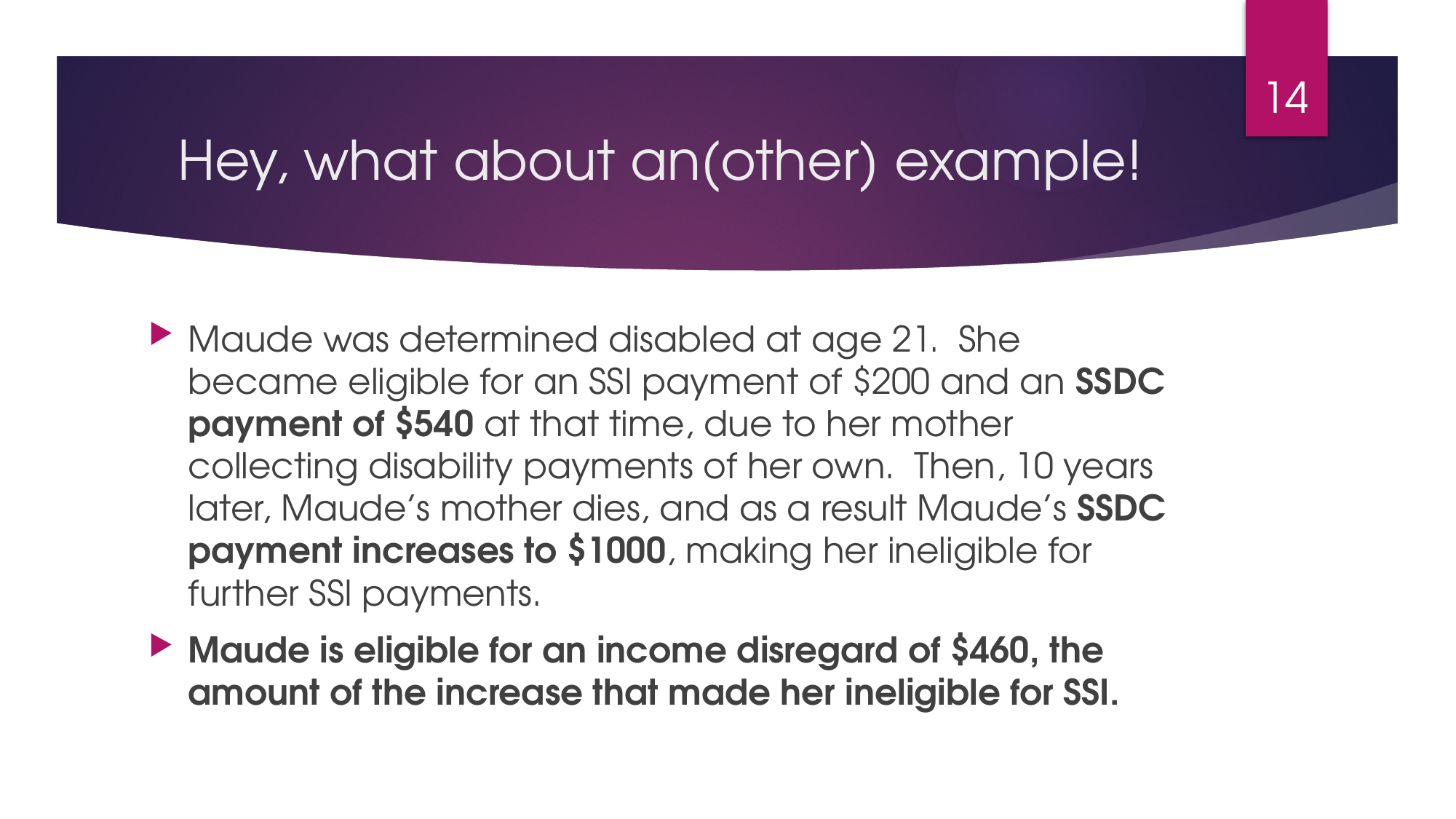

14
# Hey, what about an(other) example!
Maude was determined disabled at age 21.  She became eligible for an SSI payment of $200 and an SSDC payment of $540 at that time, due to her mother collecting disability payments of her own.  Then, 10 years later, Maude’s mother dies, and as a result Maude’s SSDC payment increases to $1000, making her ineligible for further SSI payments.
Maude is eligible for an income disregard of $460, the amount of the increase that made her ineligible for SSI.